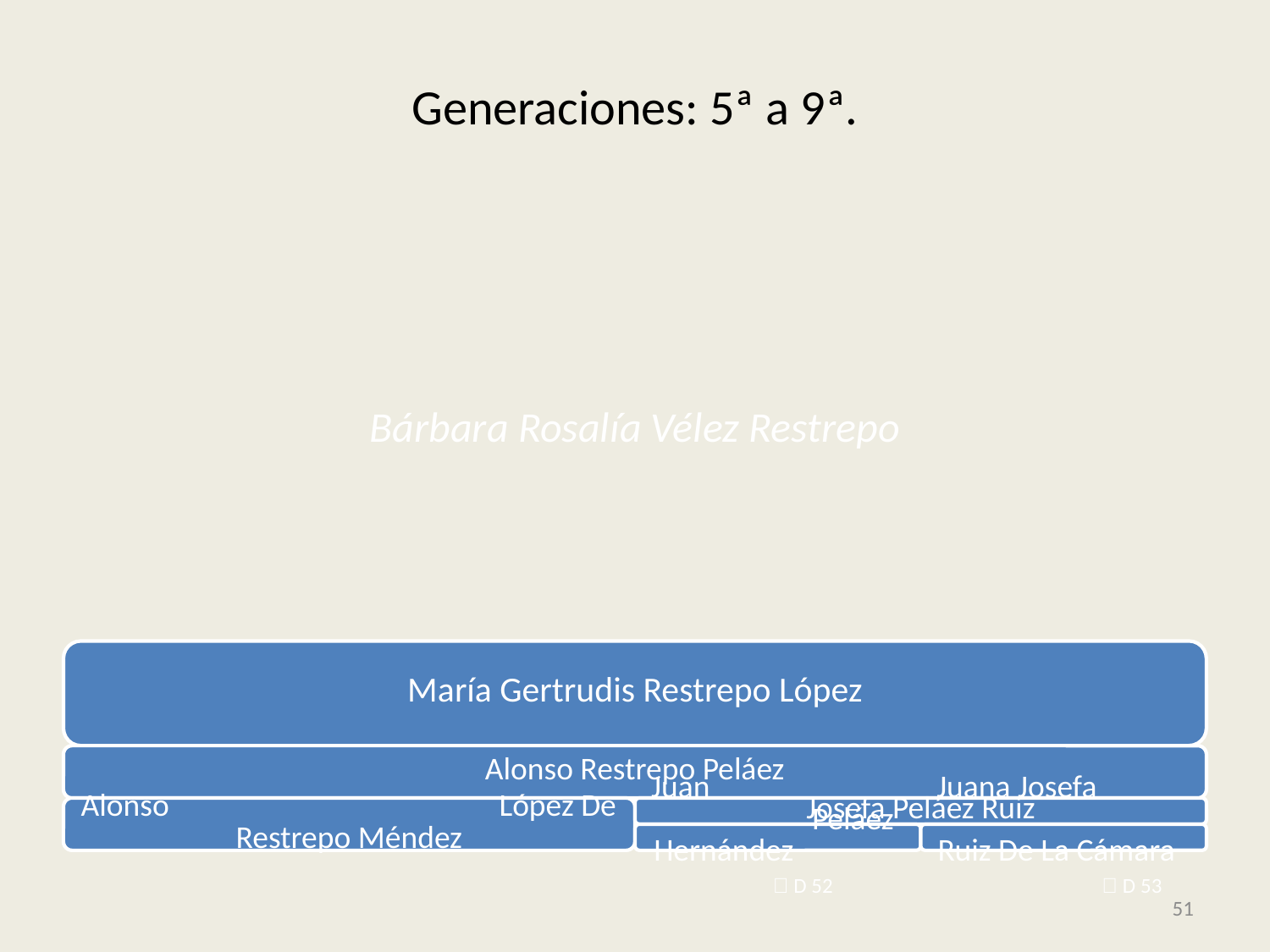

# Generaciones: 5ª a 9ª.
Bárbara Rosalía Vélez Restrepo
María Gertrudis Restrepo López
Alonso Restrepo Peláez
Josefa Peláez Ruiz
51